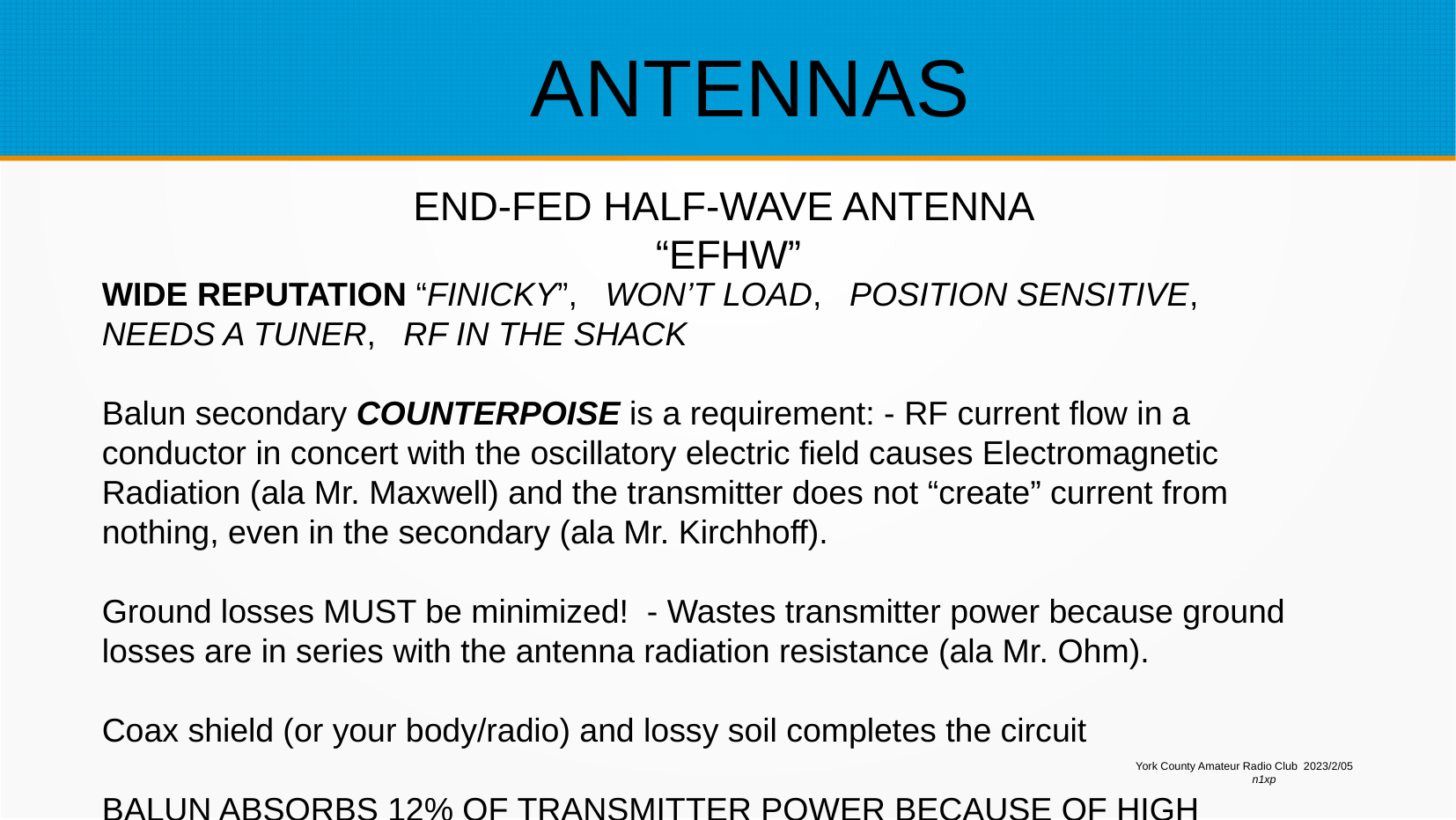

ANTENNAS
END-FED HALF-WAVE ANTENNA  “EFHW”

WIDE REPUTATION “FINICKY”,   WON’T LOAD,   POSITION SENSITIVE, NEEDS A TUNER,   RF IN THE SHACK

Balun secondary COUNTERPOISE is a requirement: - RF current flow in a conductor in concert with the oscillatory electric field causes Electromagnetic Radiation (ala Mr. Maxwell) and the transmitter does not “create” current from nothing, even in the secondary (ala Mr. Kirchhoff).

Ground losses MUST be minimized!  - Wastes transmitter power because ground losses are in series with the antenna radiation resistance (ala Mr. Ohm).

Coax shield (or your body/radio) and lossy soil completes the circuit

BALUN ABSORBS 12% OF TRANSMITTER POWER BECAUSE OF HIGH REACTANCE COMPONENT

NO GAIN OVER  1/2-WAVE DIPOLE
York County Amateur Radio Club  2023/2/05
n1xp